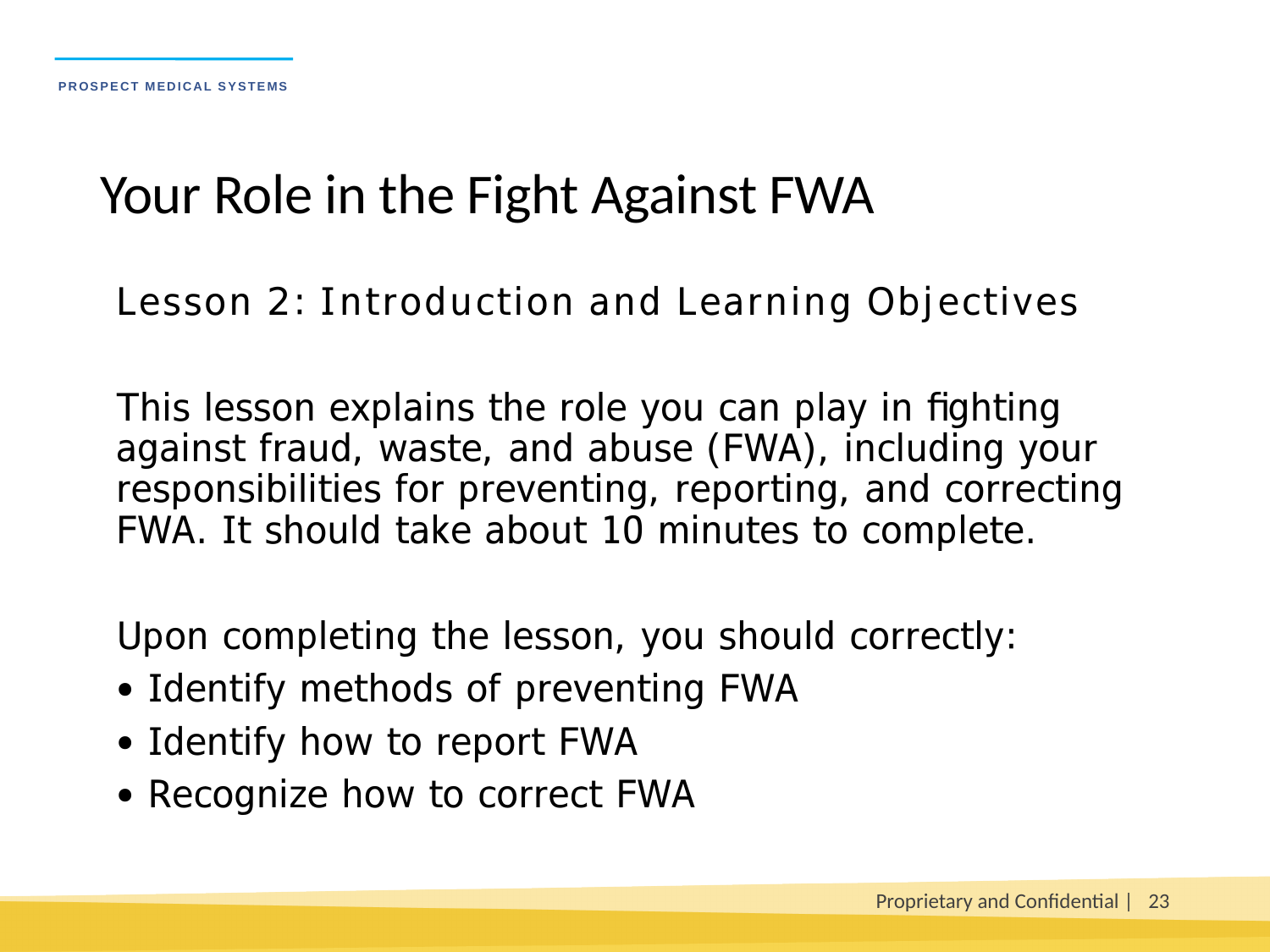

# Your Role in the Fight Against FWA
Lesson 2: Introduction and Learning Objectives

This lesson explains the role you can play in fighting against fraud, waste, and abuse (FWA), including your responsibilities for preventing, reporting, and correcting FWA. It should take about 10 minutes to complete.

Upon completing the lesson, you should correctly:
• Identify methods of preventing FWA
• Identify how to report FWA
• Recognize how to correct FWA

Proprietary and Confidential |
23